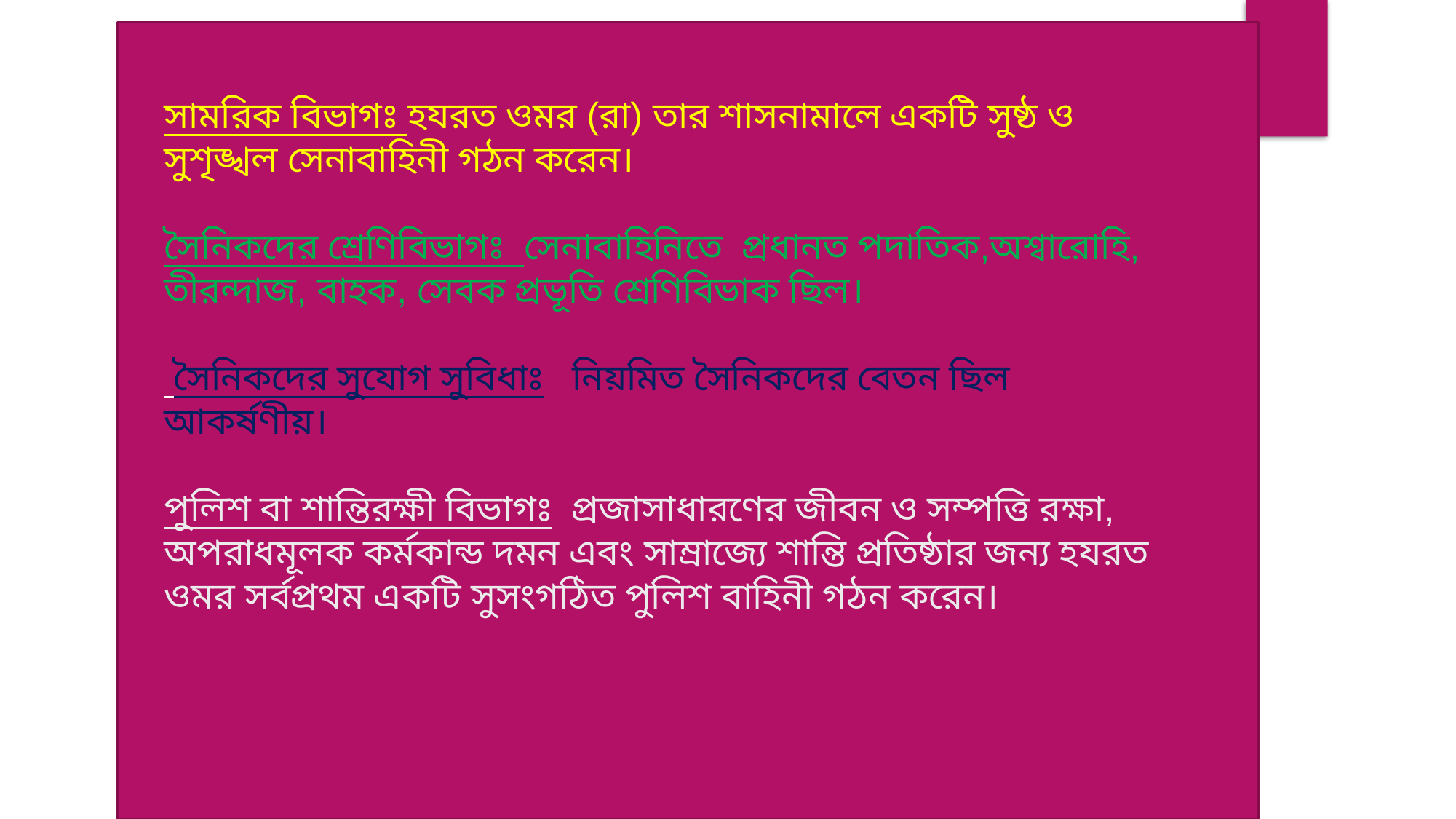

সামরিক বিভাগঃ হযরত ওমর (রা) তার শাসনামালে একটি সুষ্ঠ ও সুশৃঙ্খল সেনাবাহিনী গঠন করেন।

সৈনিকদের শ্রেণিবিভাগঃ  সেনাবাহিনিতে  প্রধানত পদাতিক,অশ্বারোহি, তীরন্দাজ, বাহক, সেবক প্রভূতি শ্রেণিবিভাক ছিল।

 সৈনিকদের সুযোগ সুবিধাঃ   নিয়মিত সৈনিকদের বেতন ছিল আকর্ষণীয়।

পুলিশ বা শান্তিরক্ষী বিভাগঃ  প্রজাসাধারণের জীবন ও সম্পত্তি রক্ষা, অপরাধমূলক কর্মকান্ড দমন এবং সাম্রাজ্যে শান্তি প্রতিষ্ঠার জন্য হযরত ওমর সর্বপ্রথম একটি সুসংগঠিত পুলিশ বাহিনী গঠন করেন।